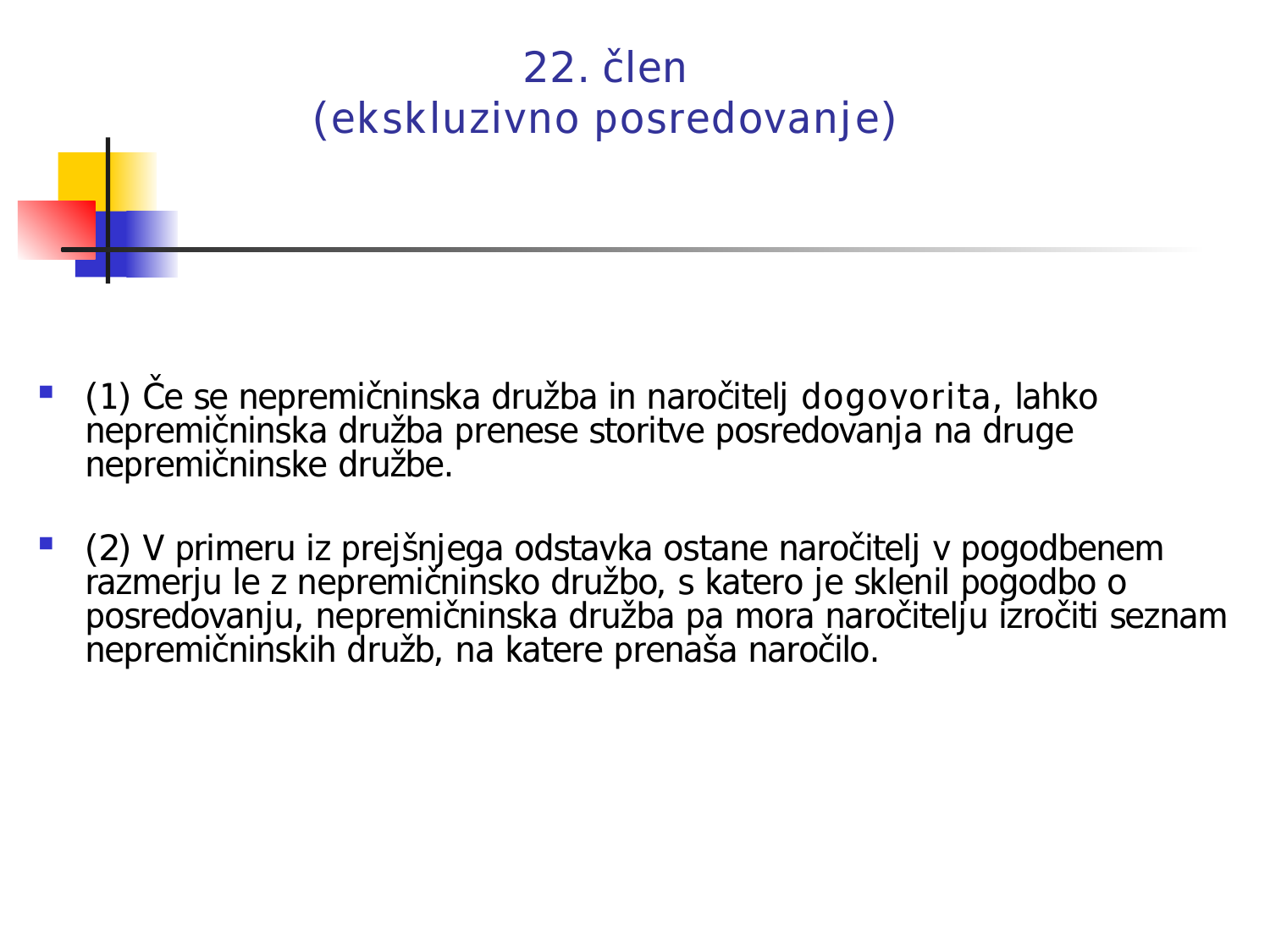

# 22. člen (ekskluzivno posredovanje)
(1) Če se nepremičninska družba in naročitelj dogovorita, lahko nepremičninska družba prenese storitve posredovanja na druge nepremičninske družbe.
(2) V primeru iz prejšnjega odstavka ostane naročitelj v pogodbenem razmerju le z nepremičninsko družbo, s katero je sklenil pogodbo o posredovanju, nepremičninska družba pa mora naročitelju izročiti seznam nepremičninskih družb, na katere prenaša naročilo.